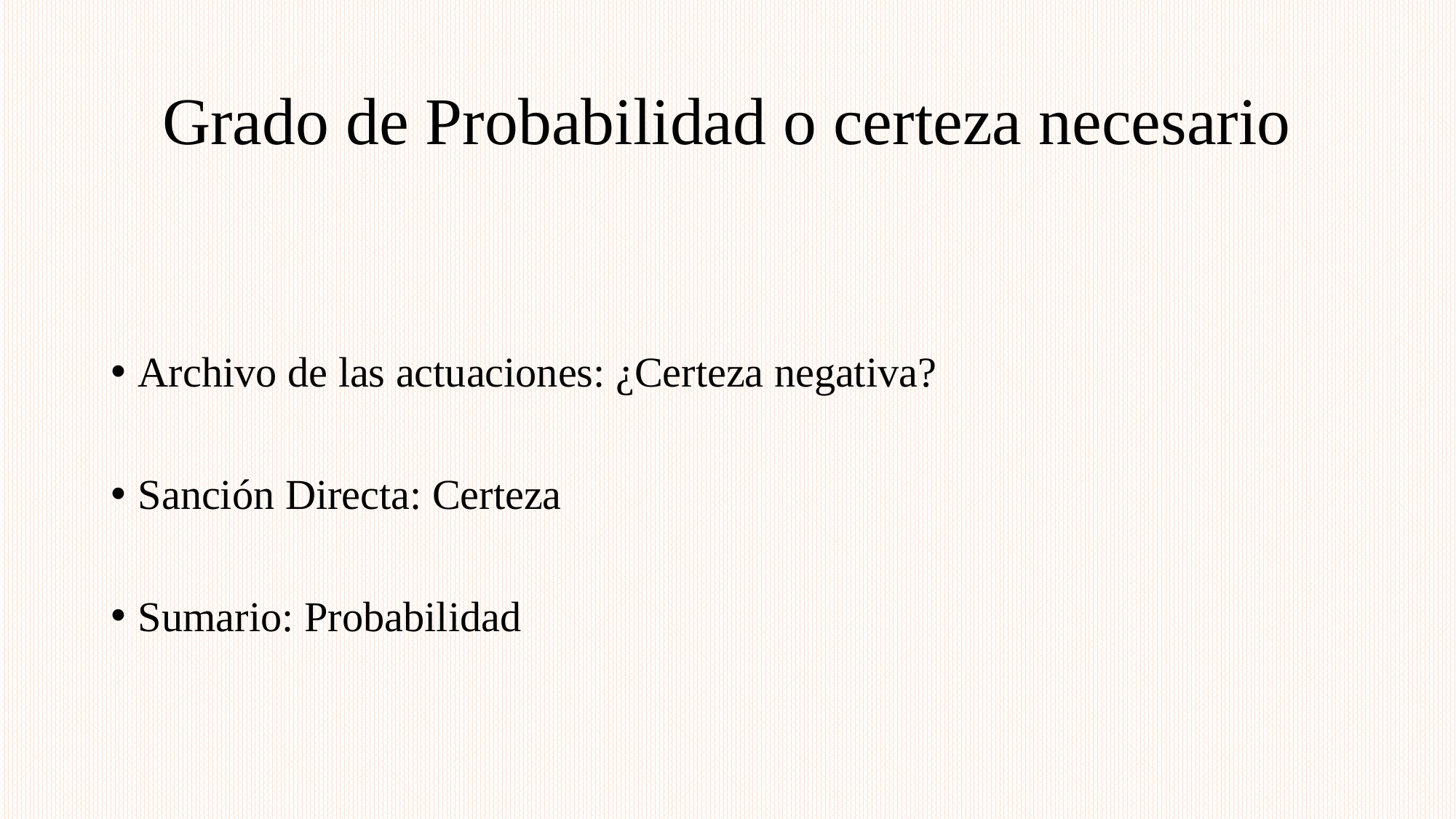

# Grado de Probabilidad o certeza necesario

Archivo de las actuaciones: ¿Certeza negativa?

Sanción Directa: Certeza

Sumario: Probabilidad